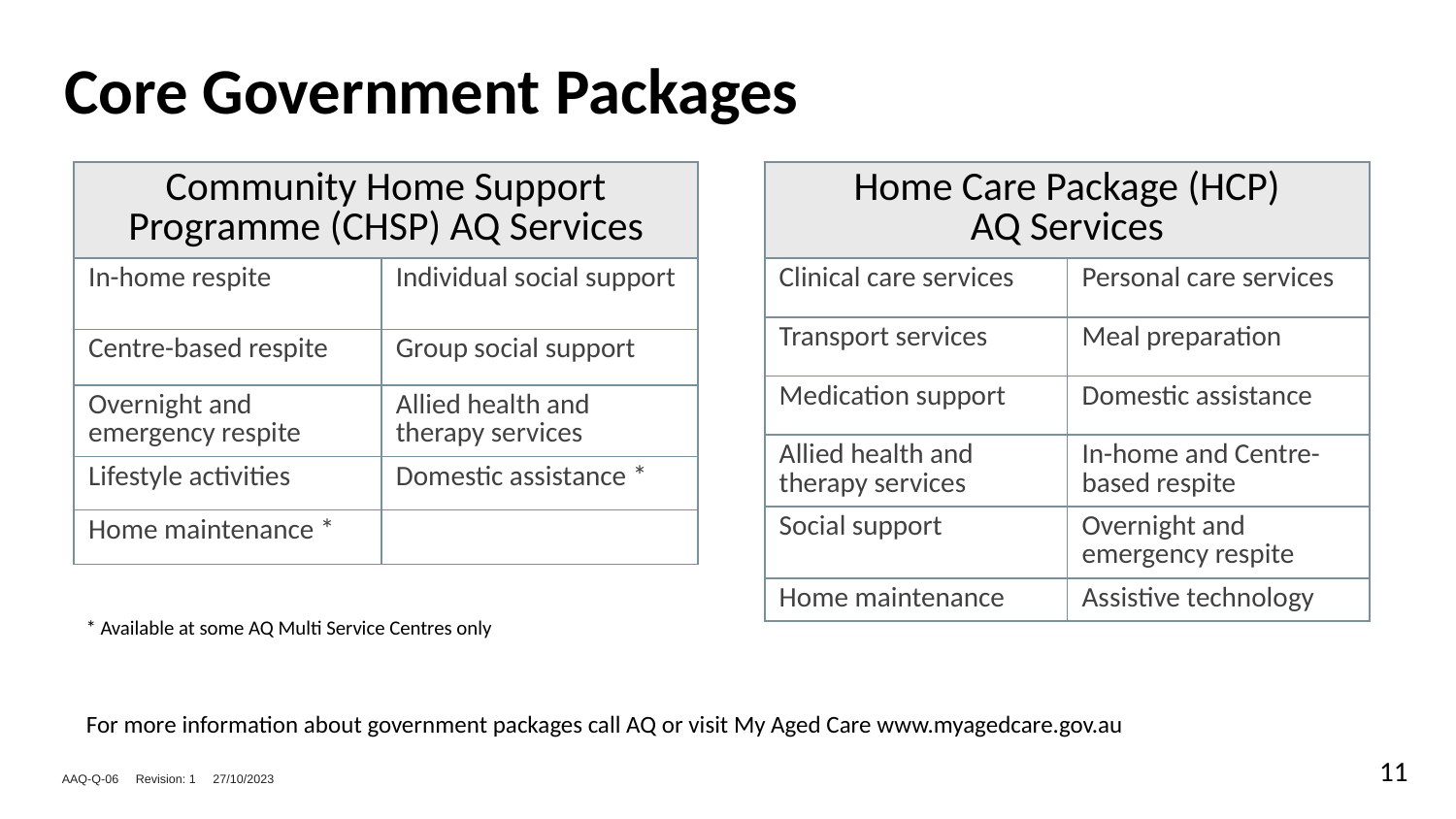

# Core Government Packages
| Community Home Support Programme (CHSP) AQ Services |  |
| --- | --- |
| In-home respite | Individual social support |
| Centre-based respite | Group social support |
| Overnight and emergency respite | Allied health and therapy services |
| Lifestyle activities | Domestic assistance \* |
| Home maintenance \* |  |
| Home Care Package (HCP) AQ Services |  |
| --- | --- |
| Clinical care services | Personal care services |
| Transport services | Meal preparation |
| Medication support | Domestic assistance |
| Allied health and therapy services | In-home and Centre-based respite |
| Social support | Overnight and emergency respite |
| Home maintenance | Assistive technology |
* Available at some AQ Multi Service Centres only
For more information about government packages call AQ or visit My Aged Care www.myagedcare.gov.au
11
AAQ-Q-06     Revision: 1     27/10/2023